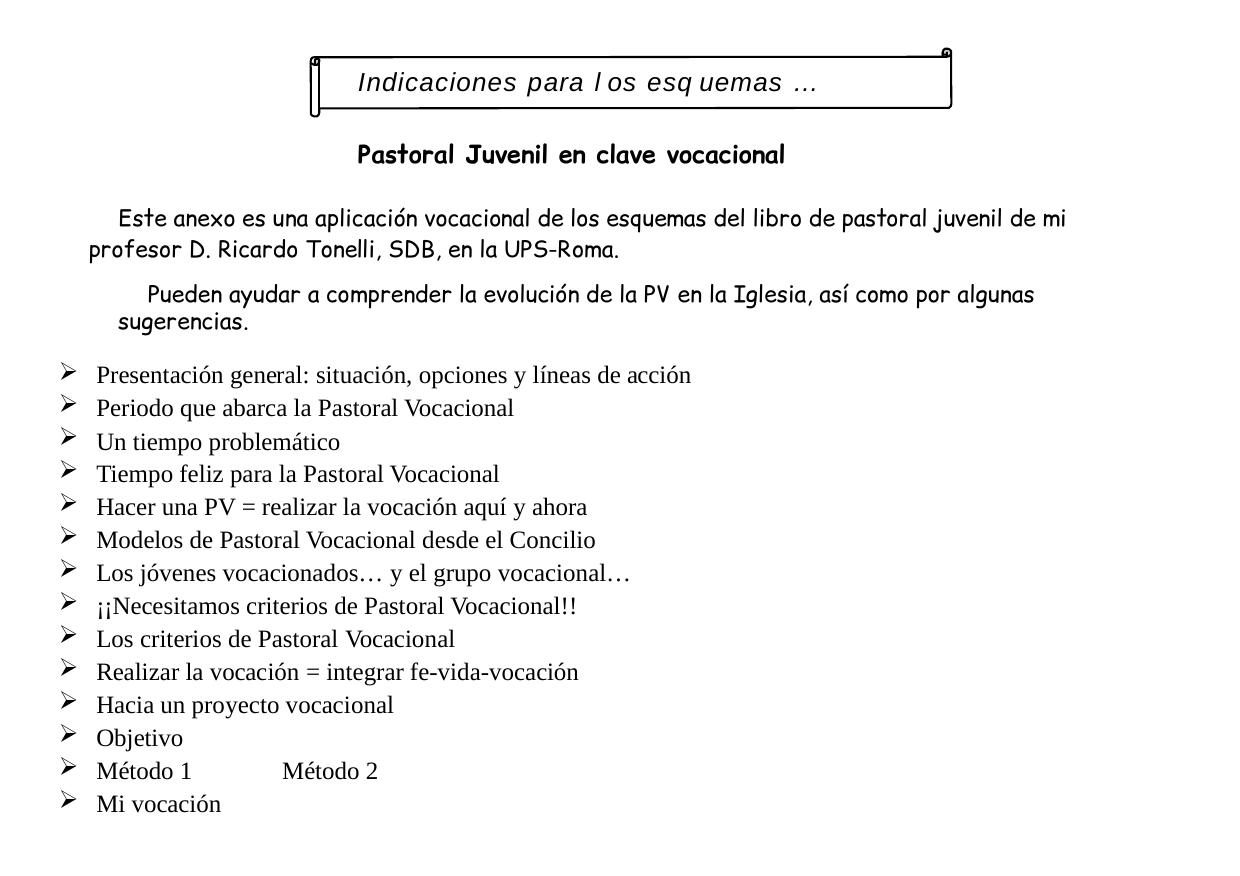

Indicaciones para l os esq uemas …

Pastoral Juvenil en clave vocacional

Este anexo es una aplicación vocacional de los esquemas del libro de pastoral juvenil de mi profesor D. Ricardo Tonelli, SDB, en la UPS-Roma.
Pueden ayudar a comprender la evolución de la PV en la Iglesia, así como por algunas sugerencias.

Presentación general: situación, opciones y líneas de acción
Periodo que abarca la Pastoral Vocacional
Un tiempo problemático
Tiempo feliz para la Pastoral Vocacional
Hacer una PV = realizar la vocación aquí y ahora
Modelos de Pastoral Vocacional desde el Concilio
Los jóvenes vocacionados… y el grupo vocacional…
¡¡Necesitamos criterios de Pastoral Vocacional!!
Los criterios de Pastoral Vocacional
Realizar la vocación = integrar fe-vida-vocación
Hacia un proyecto vocacional
Objetivo
Método 1	Método 2
Mi vocación